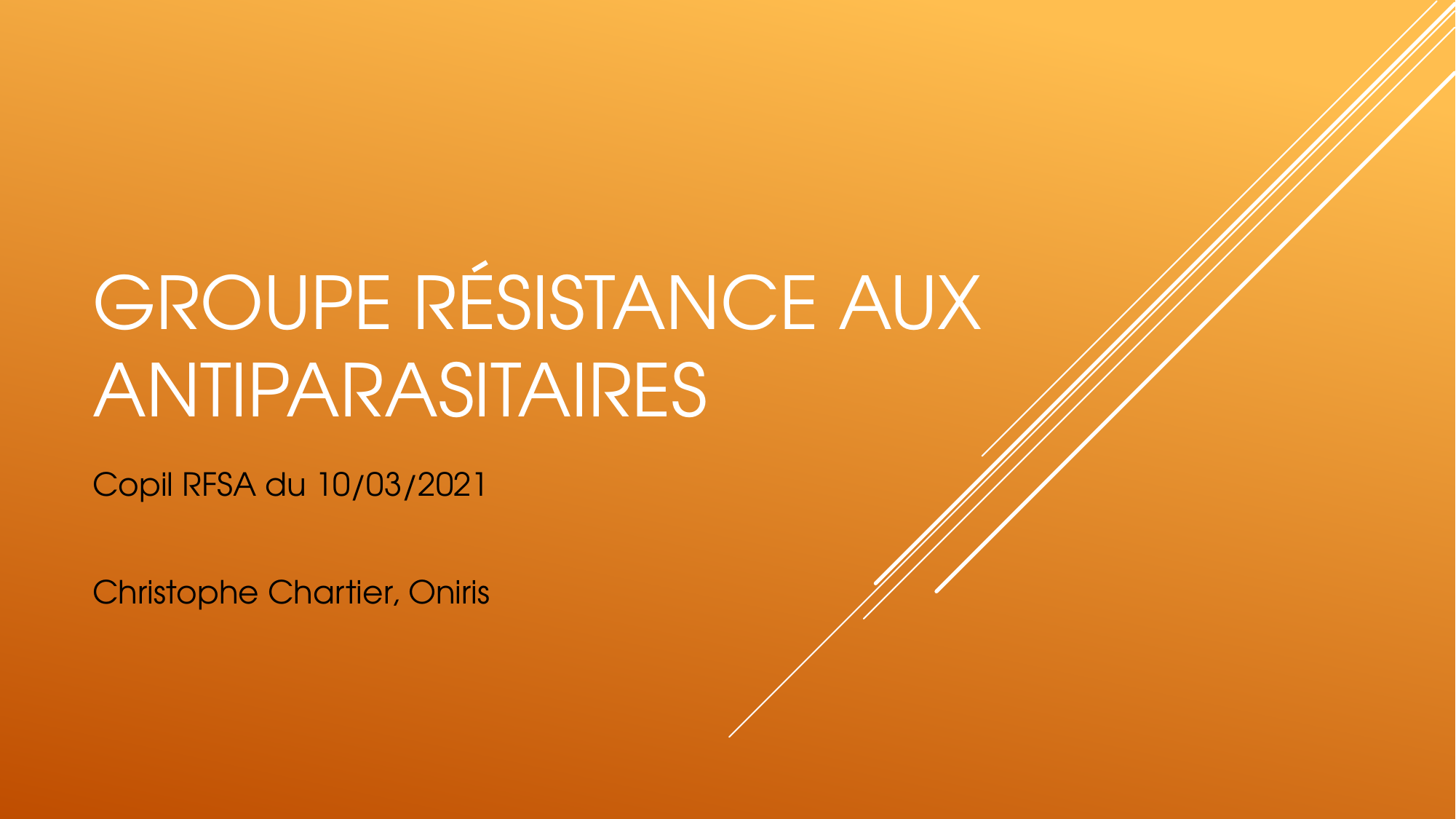

# Groupe résistance aux antiparasitaires
Copil RFSA du 10/03/2021

Christophe Chartier, Oniris